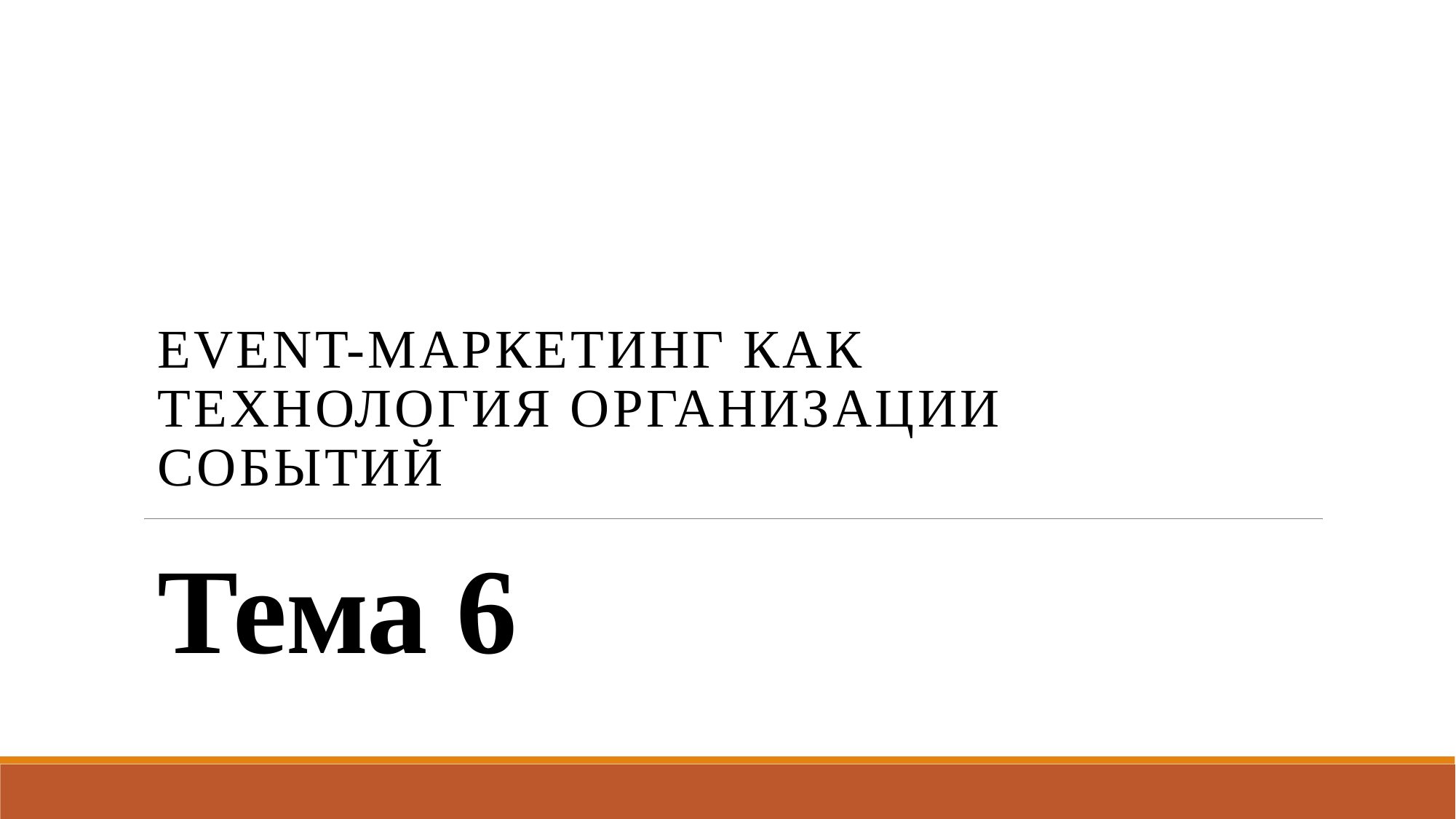

Event-маркетинг как технология организации событий
# Тема 6